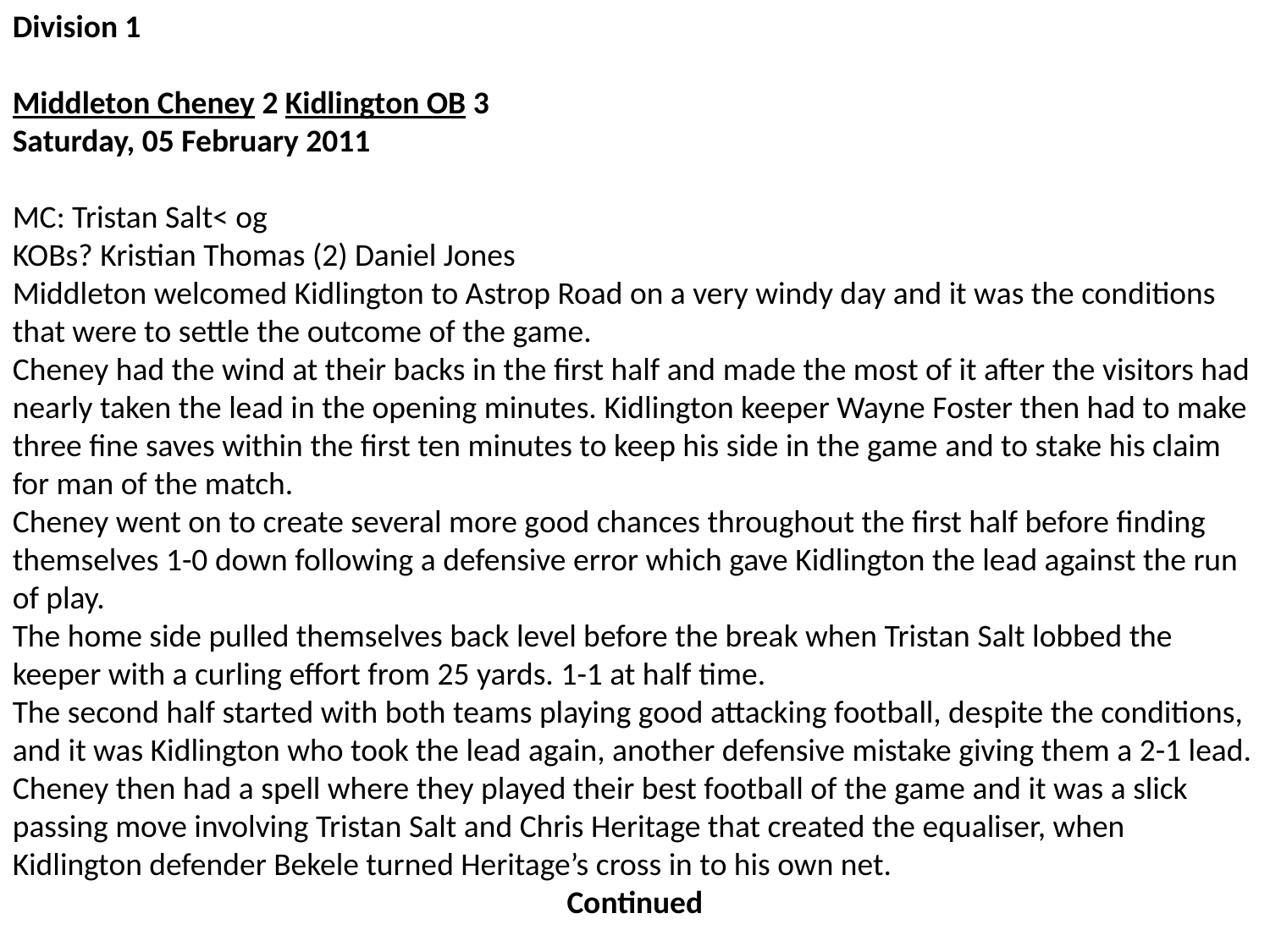

Division 1
Middleton Cheney 2 Kidlington OB 3
Saturday, 05 February 2011
MC: Tristan Salt< og
KOBs? Kristian Thomas (2) Daniel Jones
Middleton welcomed Kidlington to Astrop Road on a very windy day and it was the conditions that were to settle the outcome of the game.
Cheney had the wind at their backs in the first half and made the most of it after the visitors had nearly taken the lead in the opening minutes. Kidlington keeper Wayne Foster then had to make three fine saves within the first ten minutes to keep his side in the game and to stake his claim for man of the match.
Cheney went on to create several more good chances throughout the first half before finding themselves 1-0 down following a defensive error which gave Kidlington the lead against the run of play.
The home side pulled themselves back level before the break when Tristan Salt lobbed the keeper with a curling effort from 25 yards. 1-1 at half time.
The second half started with both teams playing good attacking football, despite the conditions, and it was Kidlington who took the lead again, another defensive mistake giving them a 2-1 lead. Cheney then had a spell where they played their best football of the game and it was a slick passing move involving Tristan Salt and Chris Heritage that created the equaliser, when Kidlington defender Bekele turned Heritage’s cross in to his own net.
Continued